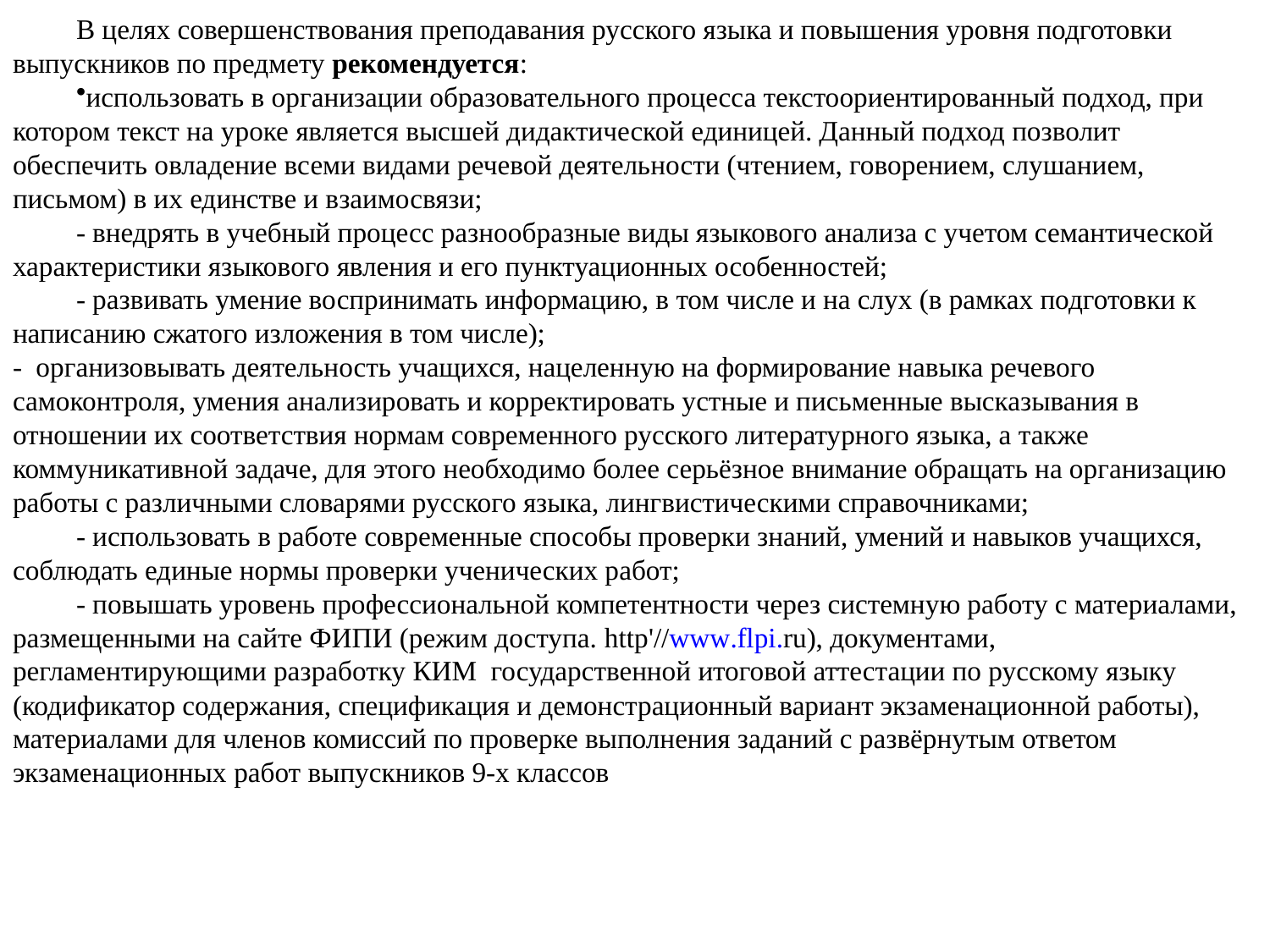

В целях совершенствования преподавания русского языка и повышения уровня подготовки выпускников по предмету рекомендуется:
использовать в организации образовательного процесса текстоориентированный подход, при котором текст на уроке является высшей дидактической единицей. Данный подход позволит обеспечить овладение всеми видами речевой деятельности (чтением, говорением, слушанием, письмом) в их единстве и взаимосвязи;
- внедрять в учебный процесс разнообразные виды языкового анализа с учетом семантической характеристики языкового явления и его пунктуационных особенностей;
- развивать умение воспринимать информацию, в том числе и на слух (в рамках подготовки к написанию сжатого изложения в том числе);
-  организовывать деятельность учащихся, нацеленную на формирование навыка речевого самоконтроля, умения анализировать и корректировать устные и письменные высказывания в отношении их соответствия нормам современного русского литературного языка, а также коммуникативной задаче, для этого необходимо более серьёзное внимание обращать на организацию работы с различными словарями русского языка, лингвистическими справочниками;
- использовать в работе современные способы проверки знаний, умений и навыков учащихся, соблюдать единые нормы проверки ученических работ;
- повышать уровень профессиональной компетентности через системную работу с материалами, размещенными на сайте ФИПИ (режим доступа. http'//www.flpi.ru), документами, регламентирующими разработку КИМ  государственной итоговой аттестации по русскому языку (кодификатор содержания, спецификация и демонстрационный вариант экзаменационной работы), материалами для членов комиссий по проверке выполнения заданий с развёрнутым ответом экзаменационных работ выпускников 9-х классов